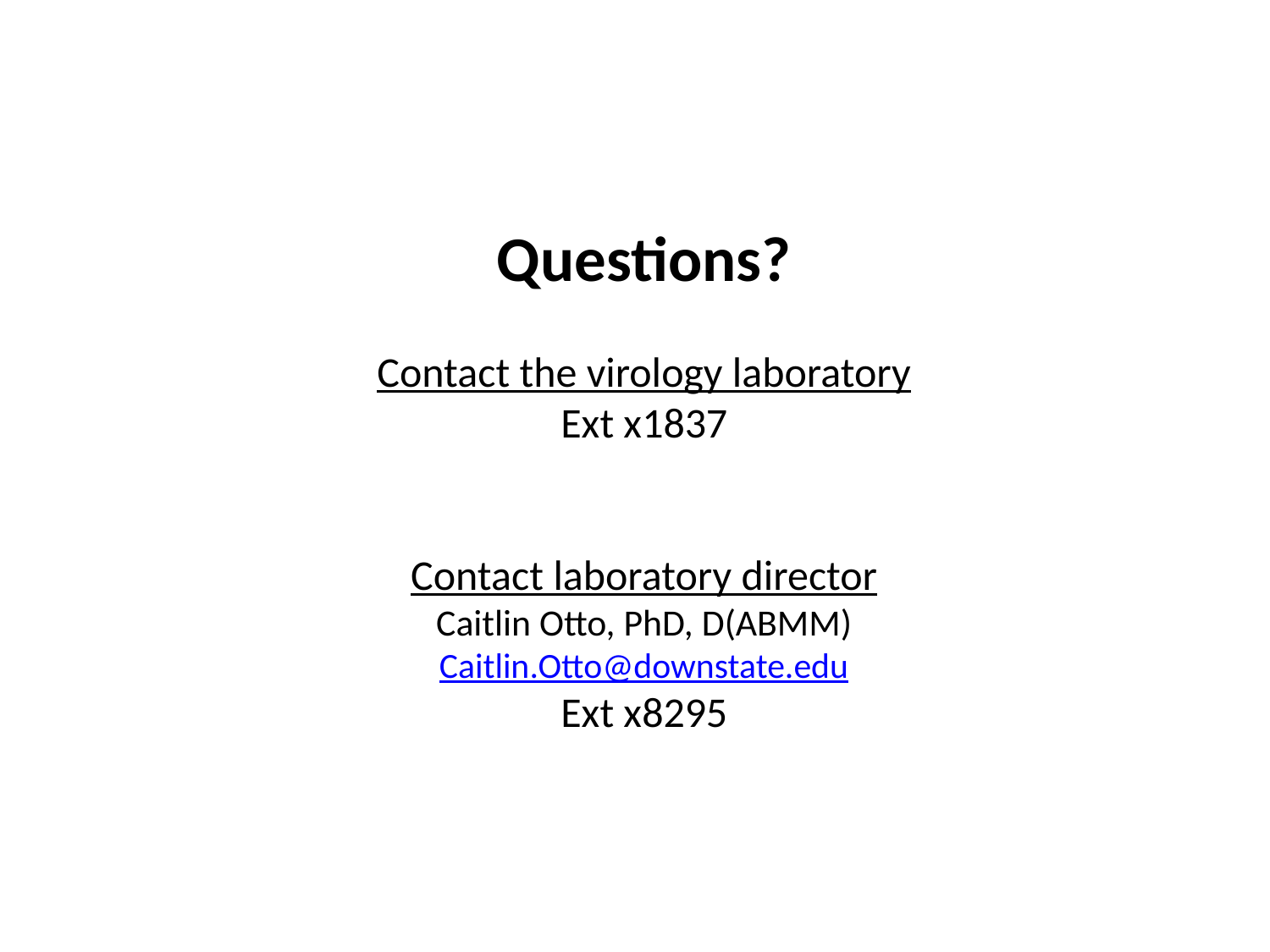

Questions?

Contact the virology laboratory
Ext x1837

Contact laboratory director
Caitlin Otto, PhD, D(ABMM)
Caitlin.Otto@downstate.edu
Ext x8295